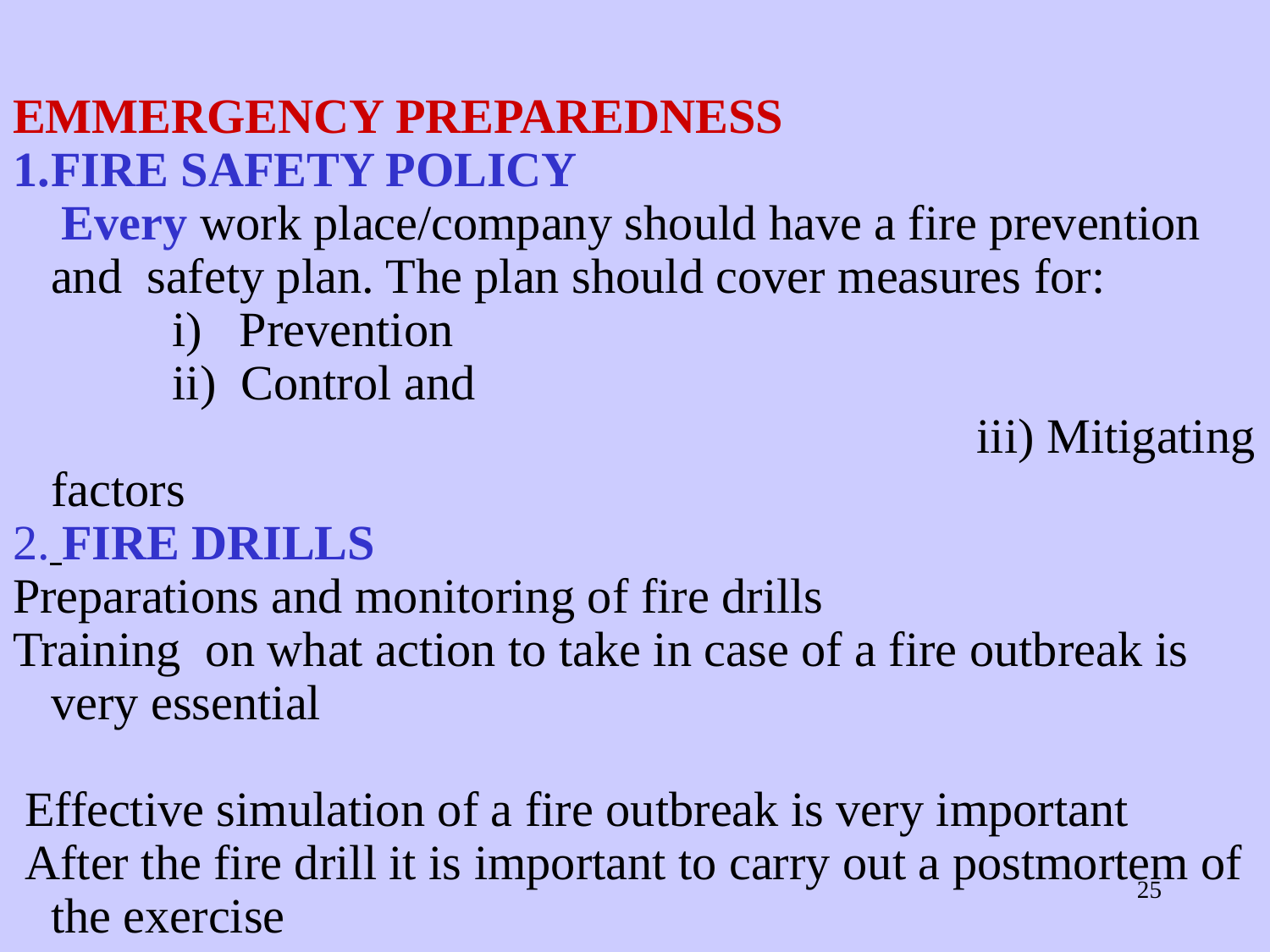

EMMERGENCY PREPAREDNESS
FIRE SAFETY POLICY
    Every work place/company should have a fire prevention and  safety plan. The plan should cover measures for:
             i)   Prevention
             ii)  Control and                                                                                                                               	   iii) Mitigating factors
2. FIRE DRILLS
Preparations and monitoring of fire drills
Training  on what action to take in case of a fire outbreak is very essential

 Effective simulation of a fire outbreak is very important
 After the fire drill it is important to carry out a postmortem of the exercise

25